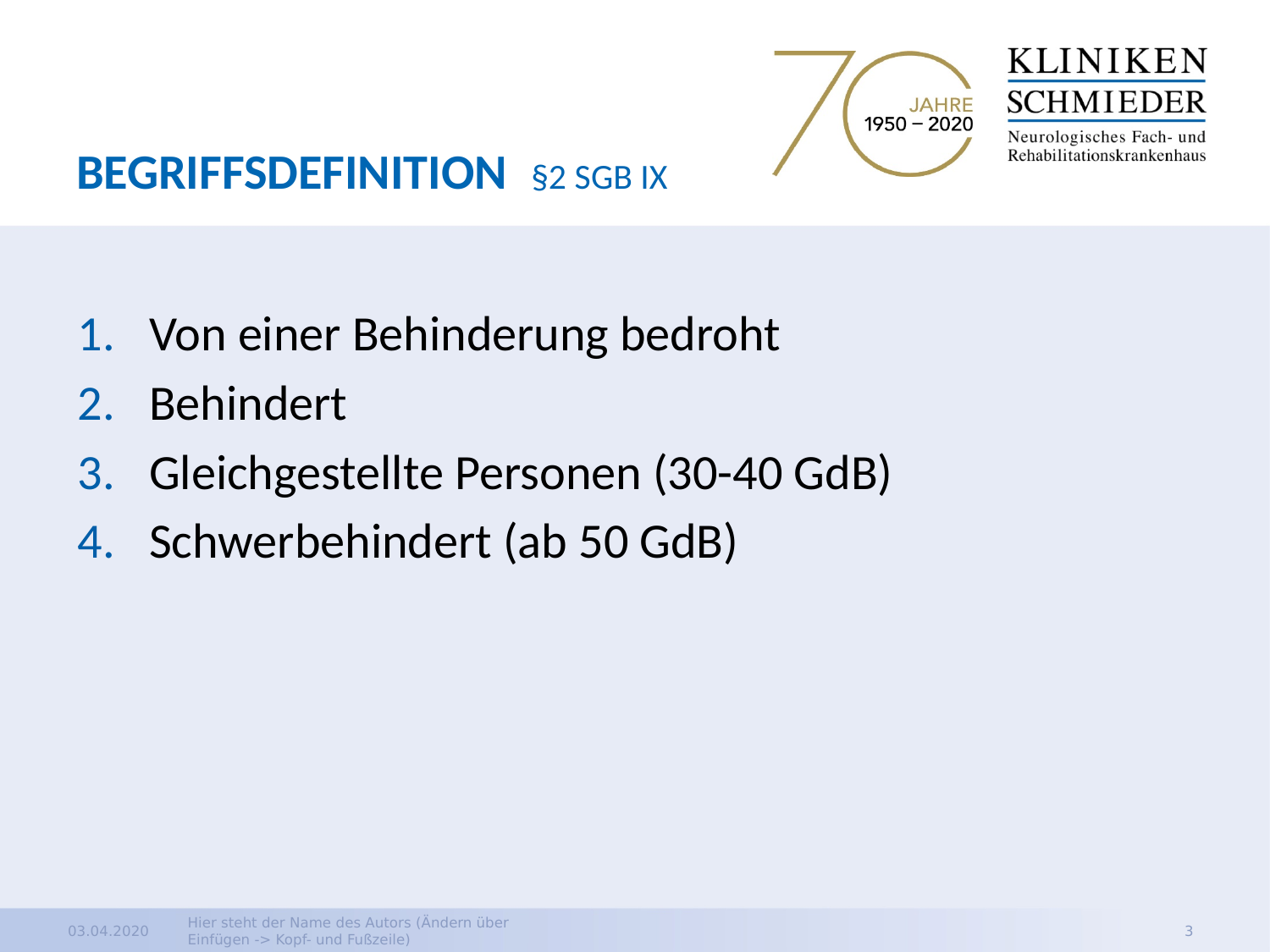

# Begriffsdefinition  §2 SGB IX

Von einer Behinderung bedroht
Behindert
Gleichgestellte Personen (30-40 GdB)
Schwerbehindert (ab 50 GdB)
03.04.2020
Hier steht der Name des Autors (Ändern über Einfügen -> Kopf- und Fußzeile)
3